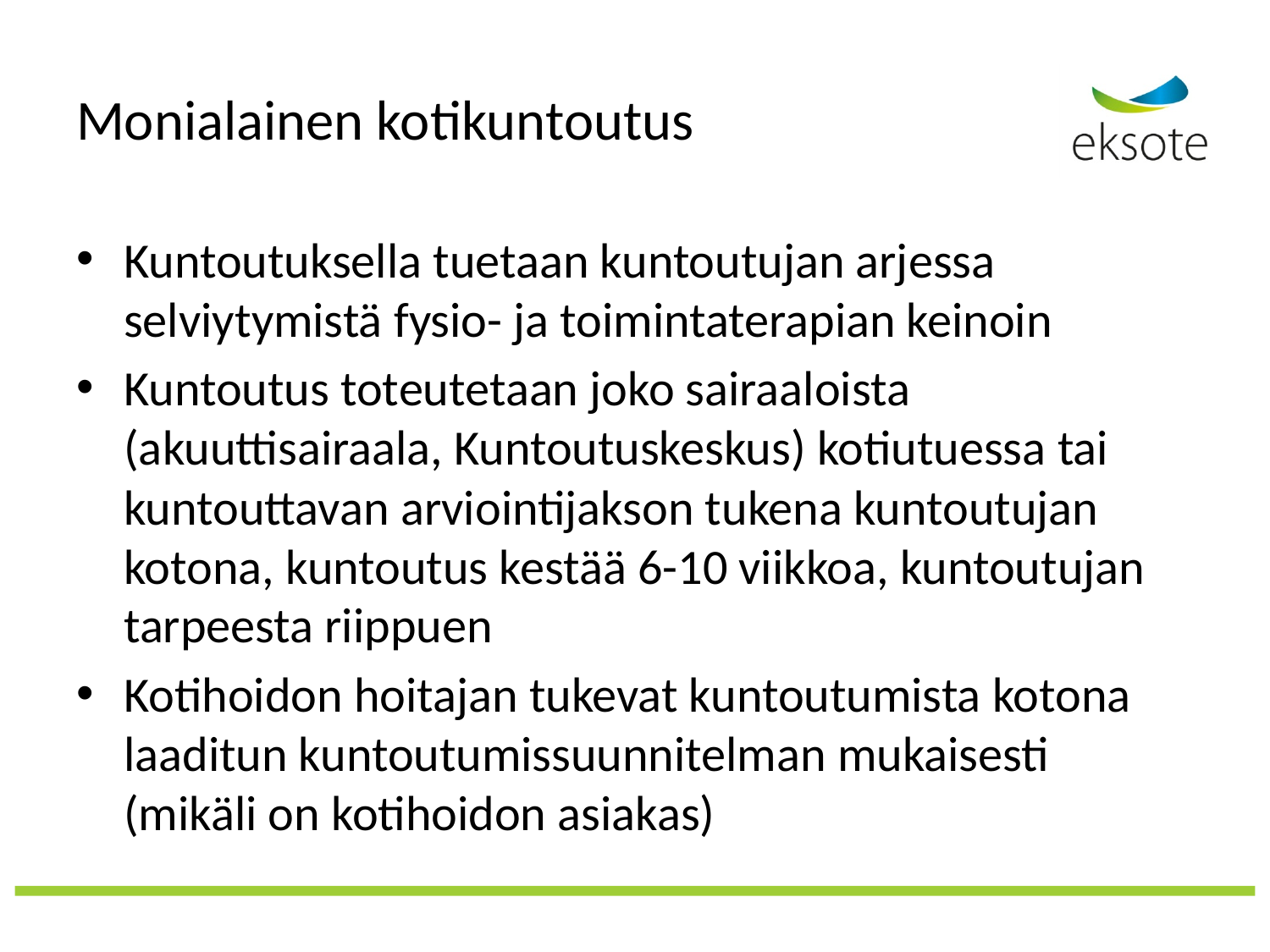

# Monialainen kotikuntoutus
Kuntoutuksella tuetaan kuntoutujan arjessa selviytymistä fysio- ja toimintaterapian keinoin
Kuntoutus toteutetaan joko sairaaloista (akuuttisairaala, Kuntoutuskeskus) kotiutuessa tai kuntouttavan arviointijakson tukena kuntoutujan kotona, kuntoutus kestää 6-10 viikkoa, kuntoutujan tarpeesta riippuen
Kotihoidon hoitajan tukevat kuntoutumista kotona laaditun kuntoutumissuunnitelman mukaisesti (mikäli on kotihoidon asiakas)